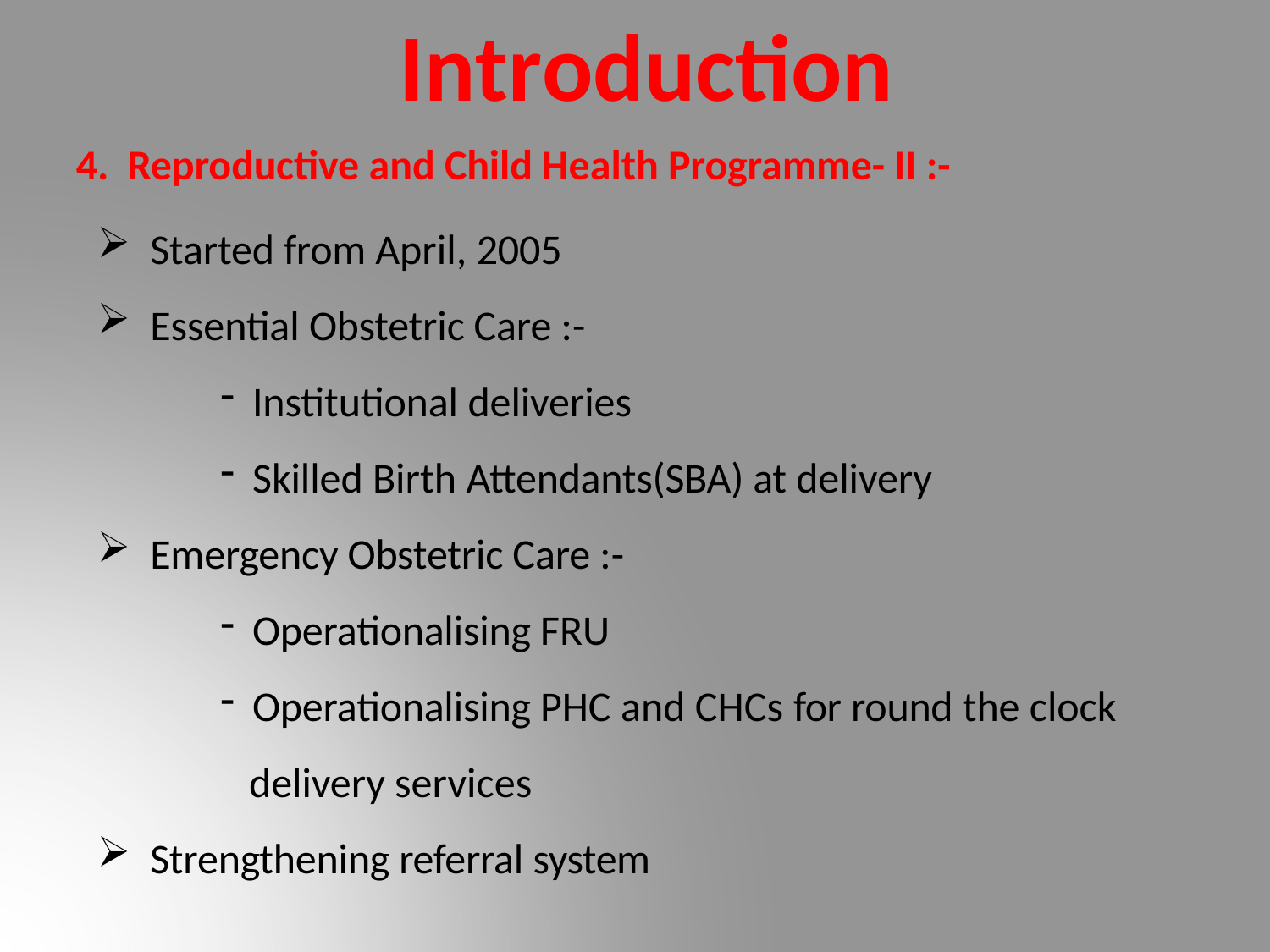

# Introduction
Reproductive and Child Health Programme- II :-
Started from April, 2005
Essential Obstetric Care :-
Institutional deliveries
Skilled Birth Attendants(SBA) at delivery
Emergency Obstetric Care :-
Operationalising FRU
Operationalising PHC and CHCs for round the clock
delivery services
Strengthening referral system